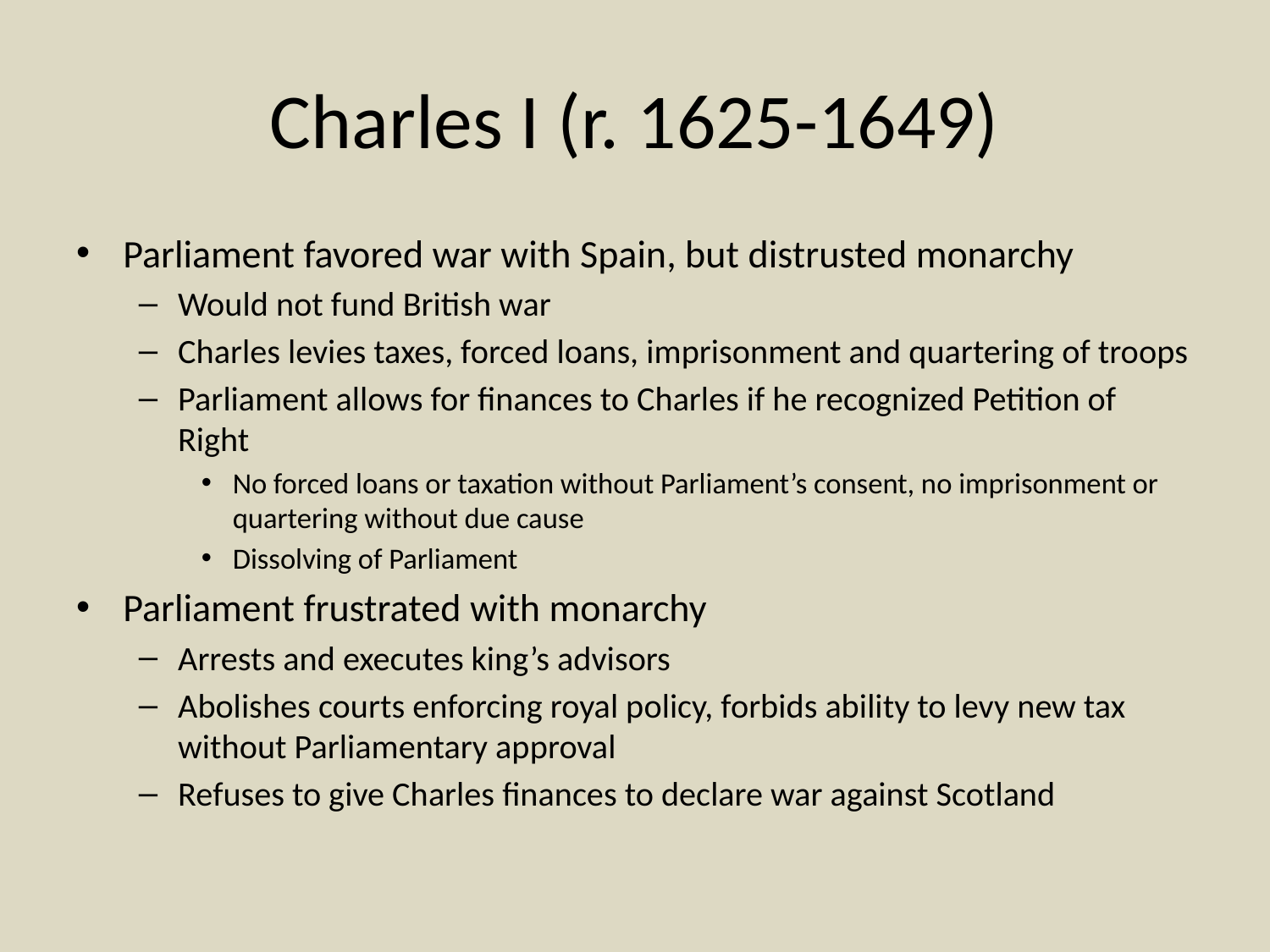

# Charles I (r. 1625-1649)
Parliament favored war with Spain, but distrusted monarchy
Would not fund British war
Charles levies taxes, forced loans, imprisonment and quartering of troops
Parliament allows for finances to Charles if he recognized Petition of Right
No forced loans or taxation without Parliament’s consent, no imprisonment or quartering without due cause
Dissolving of Parliament
Parliament frustrated with monarchy
Arrests and executes king’s advisors
Abolishes courts enforcing royal policy, forbids ability to levy new tax without Parliamentary approval
Refuses to give Charles finances to declare war against Scotland